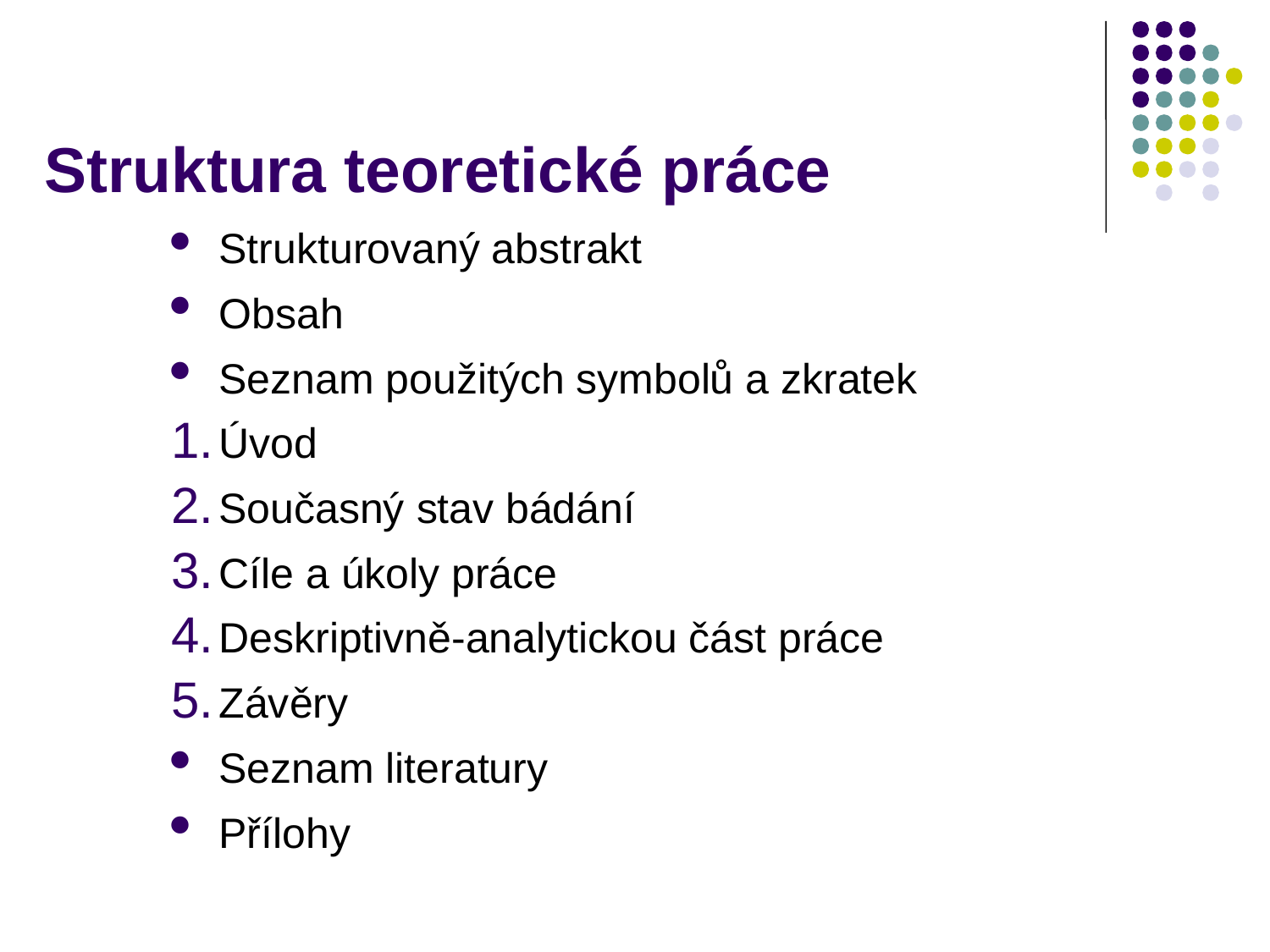

# Struktura teoretické práce
Strukturovaný abstrakt
Obsah
Seznam použitých symbolů a zkratek
Úvod
Současný stav bádání
Cíle a úkoly práce
Deskriptivně-analytickou část práce
Závěry
Seznam literatury
Přílohy